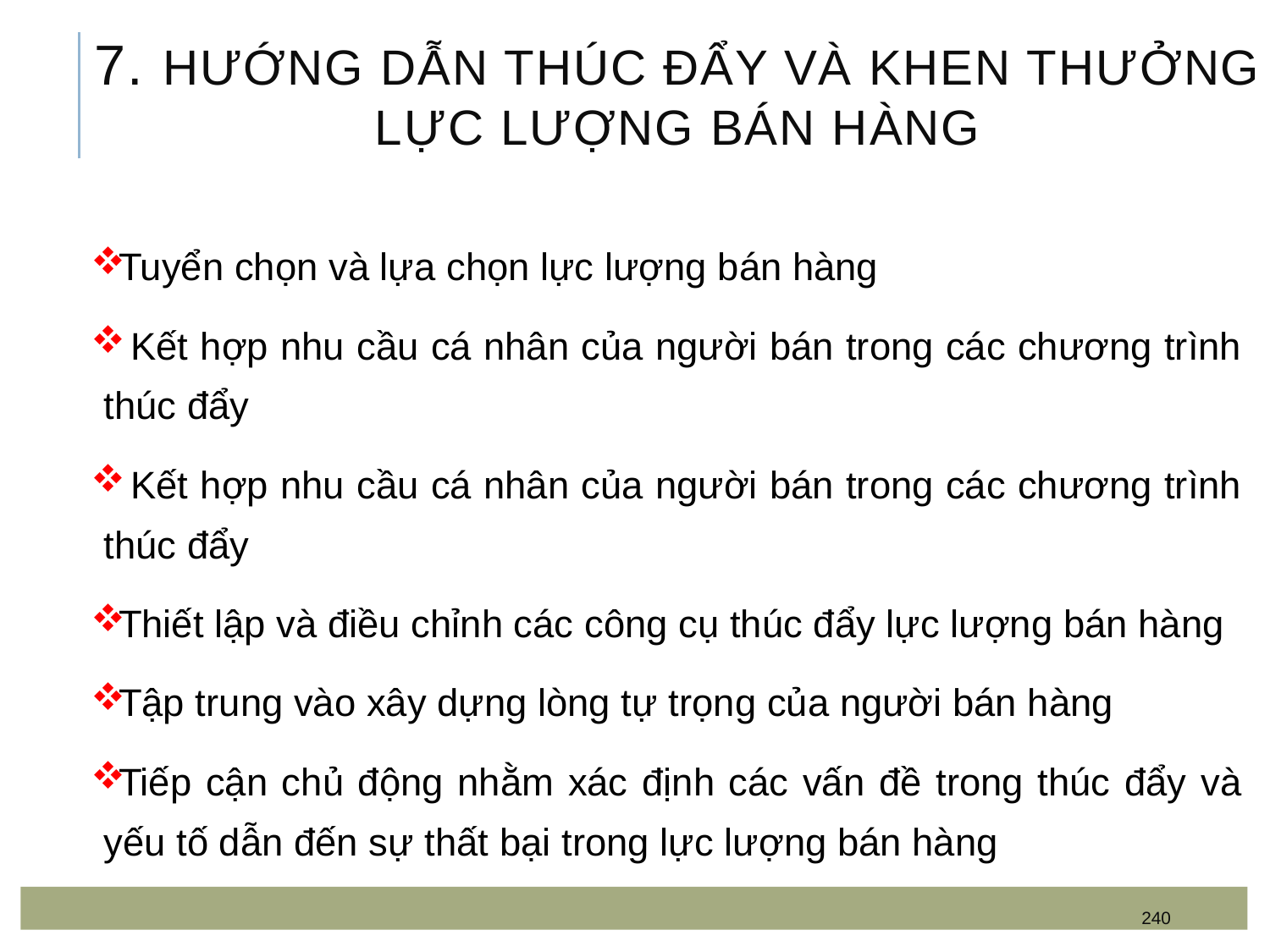

# 7. HƯỚNG DẪN THÚC ĐẨY VÀ KHEN THƯỞNG LỰC LƯỢNG BÁN HÀNG
Tuyển chọn và lựa chọn lực lượng bán hàng
 Kết hợp nhu cầu cá nhân của người bán trong các chương trình thúc đẩy
 Kết hợp nhu cầu cá nhân của người bán trong các chương trình thúc đẩy
Thiết lập và điều chỉnh các công cụ thúc đẩy lực lượng bán hàng
Tập trung vào xây dựng lòng tự trọng của người bán hàng
Tiếp cận chủ động nhằm xác định các vấn đề trong thúc đẩy và yếu tố dẫn đến sự thất bại trong lực lượng bán hàng

240